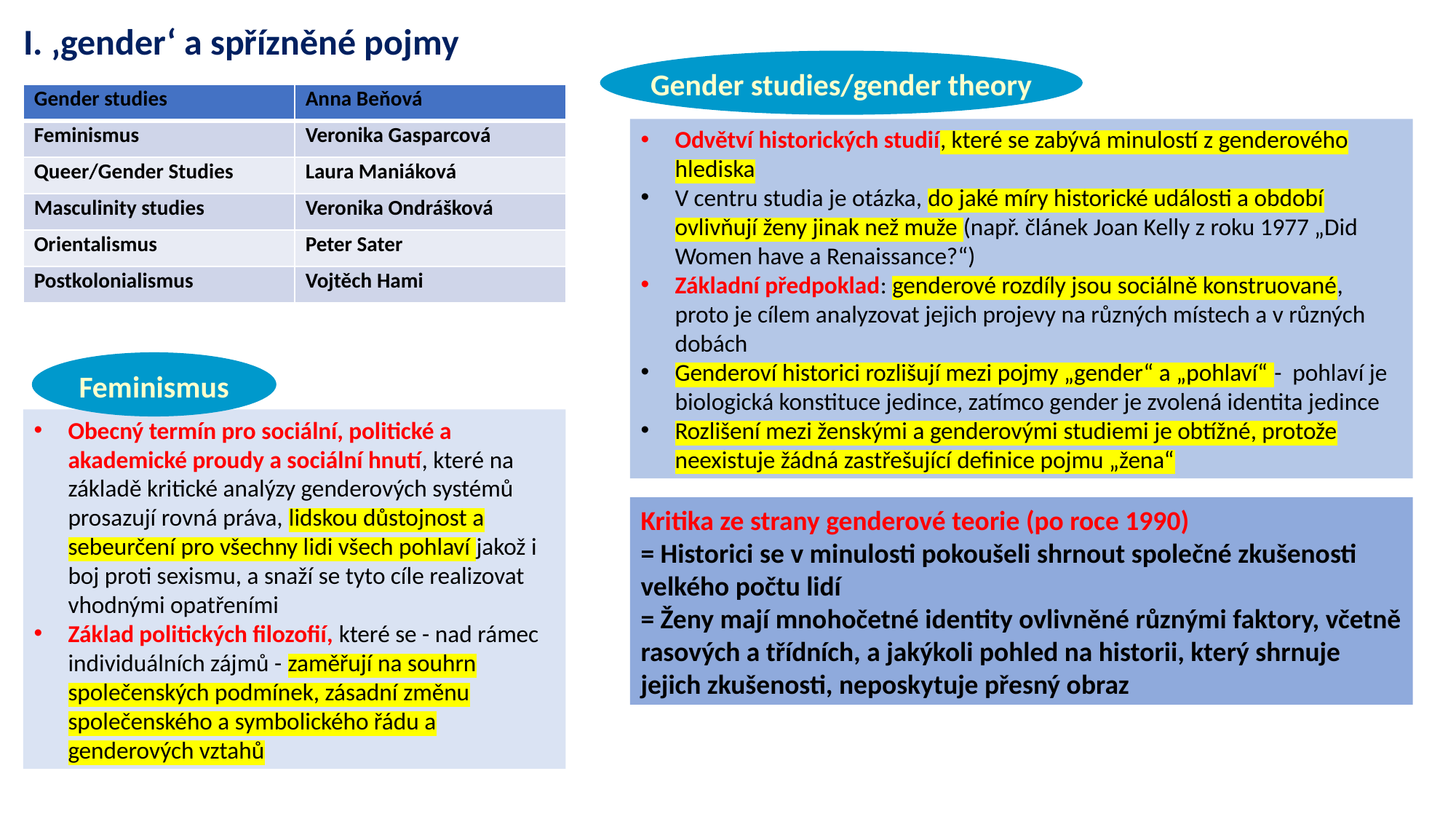

I. ‚gender‘ a spřízněné pojmy
Gender studies/gender theory
| Gender studies | Anna Beňová |
| --- | --- |
| Feminismus | Veronika Gasparcová |
| Queer/Gender Studies | Laura Maniáková |
| Masculinity studies | Veronika Ondrášková |
| Orientalismus | Peter Sater |
| Postkolonialismus | Vojtěch Hami |
Odvětví historických studií, které se zabývá minulostí z genderového hlediska
V centru studia je otázka, do jaké míry historické události a období ovlivňují ženy jinak než muže (např. článek Joan Kelly z roku 1977 „Did Women have a Renaissance?“)
Základní předpoklad: genderové rozdíly jsou sociálně konstruované, proto je cílem analyzovat jejich projevy na různých místech a v různých dobách
Genderoví historici rozlišují mezi pojmy „gender“ a „pohlaví“ -  pohlaví je biologická konstituce jedince, zatímco gender je zvolená identita jedince
Rozlišení mezi ženskými a genderovými studiemi je obtížné, protože neexistuje žádná zastřešující definice pojmu „žena“
Feminismus
Obecný termín pro sociální, politické a akademické proudy a sociální hnutí, které na základě kritické analýzy genderových systémů prosazují rovná práva, lidskou důstojnost a sebeurčení pro všechny lidi všech pohlaví jakož i boj proti sexismu, a snaží se tyto cíle realizovat vhodnými opatřeními
Základ politických filozofií, které se - nad rámec individuálních zájmů - zaměřují na souhrn společenských podmínek, zásadní změnu společenského a symbolického řádu a genderových vztahů
Kritika ze strany genderové teorie (po roce 1990)
= Historici se v minulosti pokoušeli shrnout společné zkušenosti velkého počtu lidí
= Ženy mají mnohočetné identity ovlivněné různými faktory, včetně rasových a třídních, a jakýkoli pohled na historii, který shrnuje jejich zkušenosti, neposkytuje přesný obraz